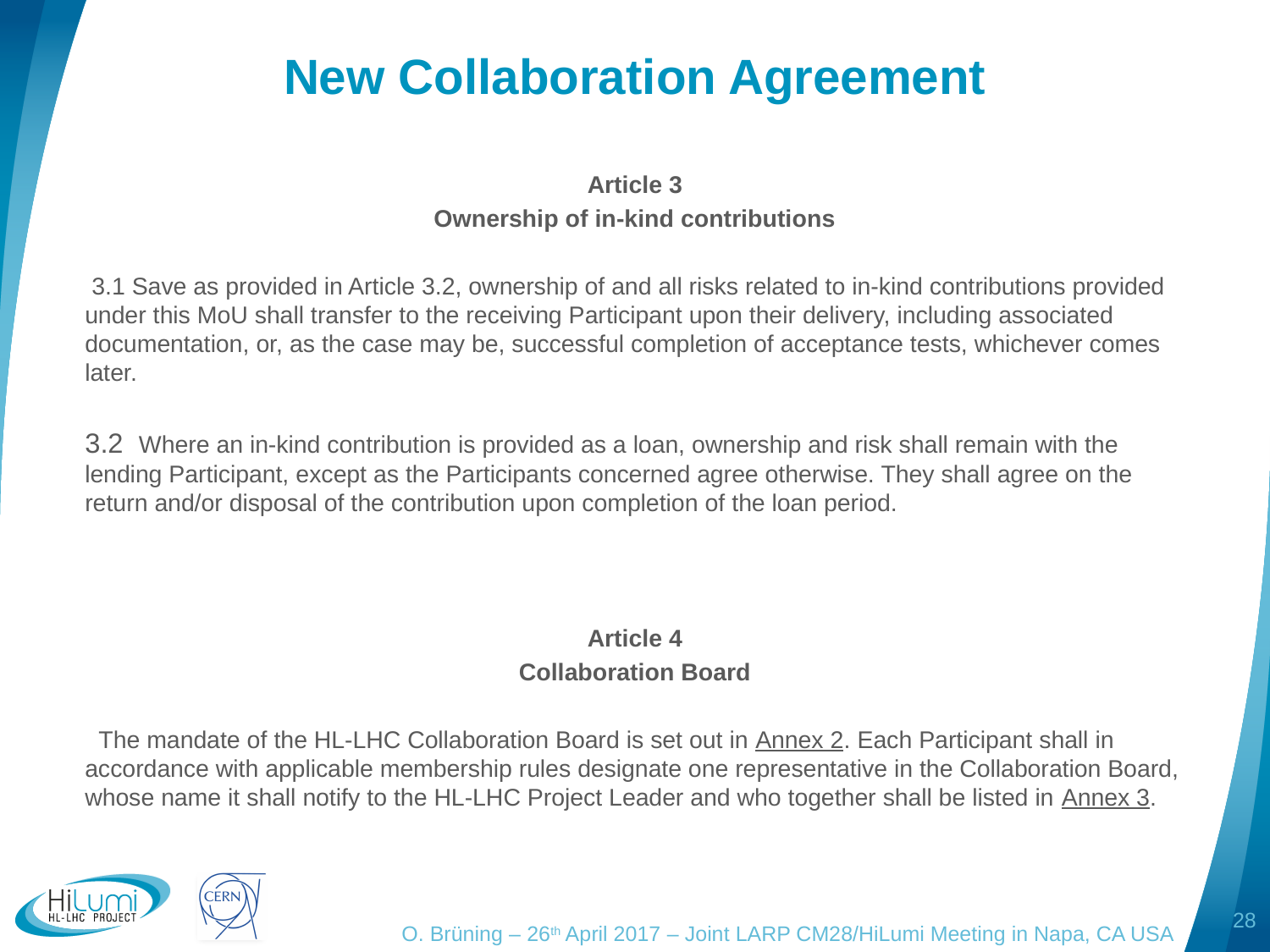

# New Collaboration Agreement
Article 3
Ownership of in-kind contributions

 3.1 Save as provided in Article 3.2, ownership of and all risks related to in-kind contributions provided under this MoU shall transfer to the receiving Participant upon their delivery, including associated documentation, or, as the case may be, successful completion of acceptance tests, whichever comes later.

3.2  Where an in-kind contribution is provided as a loan, ownership and risk shall remain with the lending Participant, except as the Participants concerned agree otherwise. They shall agree on the return and/or disposal of the contribution upon completion of the loan period.

Article 4
Collaboration Board

  The mandate of the HL-LHC Collaboration Board is set out in Annex 2. Each Participant shall in accordance with applicable membership rules designate one representative in the Collaboration Board, whose name it shall notify to the HL-LHC Project Leader and who together shall be listed in Annex 3.

28
O. Brüning – 26th April 2017 – Joint LARP CM28/HiLumi Meeting in Napa, CA USA